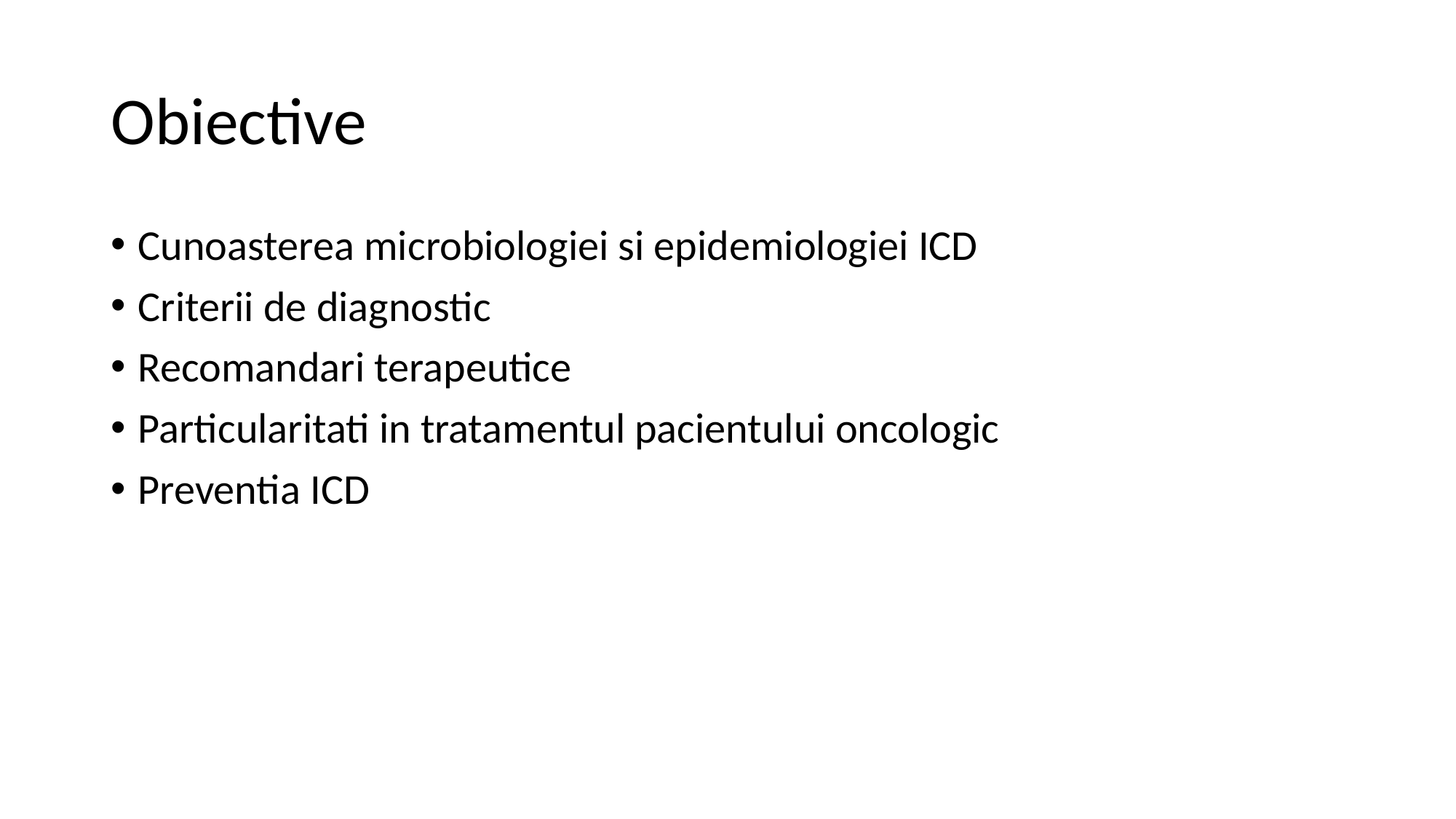

# Obiective
Cunoasterea microbiologiei si epidemiologiei ICD
Criterii de diagnostic
Recomandari terapeutice
Particularitati in tratamentul pacientului oncologic
Preventia ICD